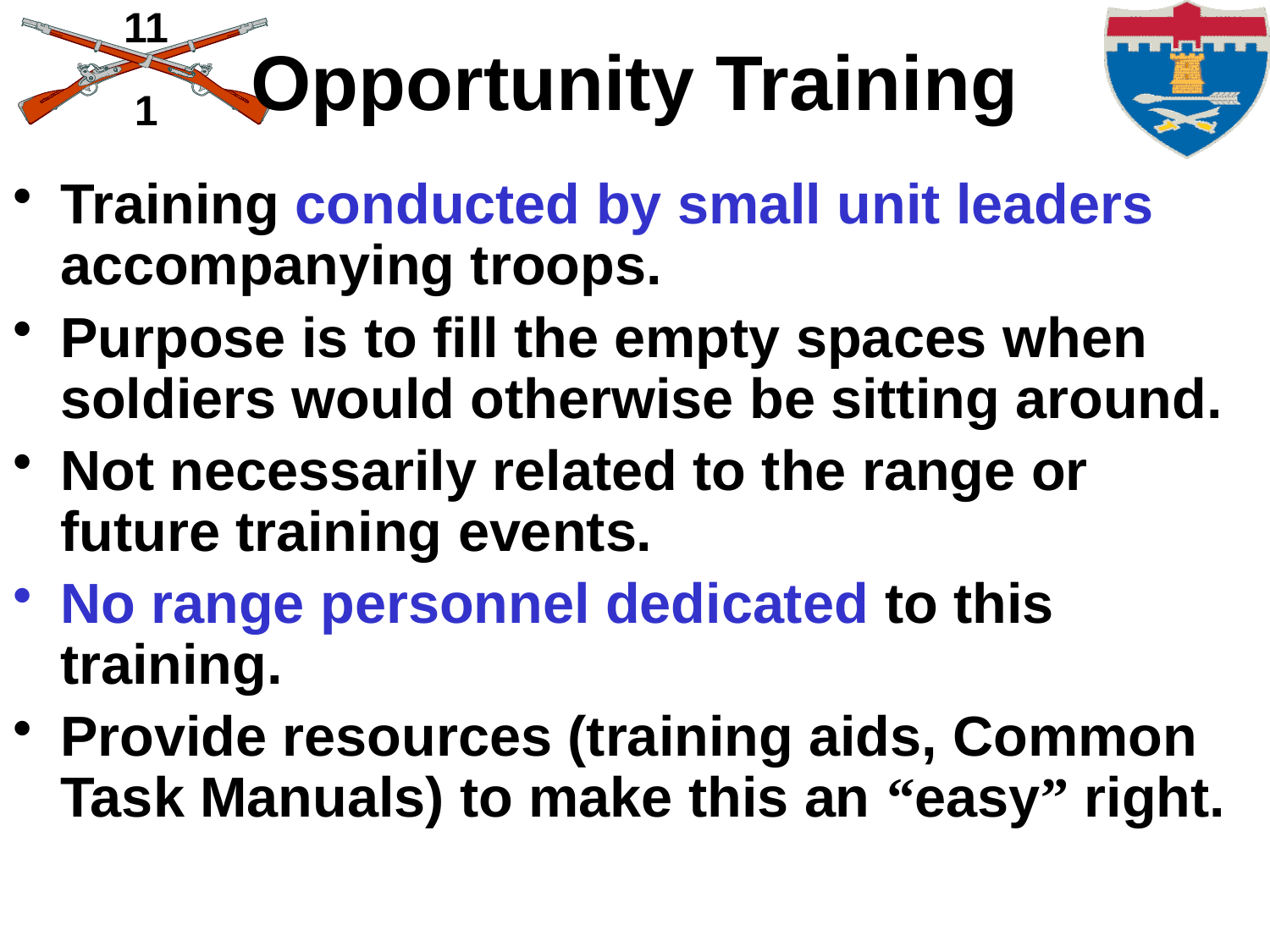

# Opportunity Training
Training conducted by small unit leaders accompanying troops.
Purpose is to fill the empty spaces when soldiers would otherwise be sitting around.
Not necessarily related to the range or future training events.
No range personnel dedicated to this training.
Provide resources (training aids, Common Task Manuals) to make this an “easy” right.